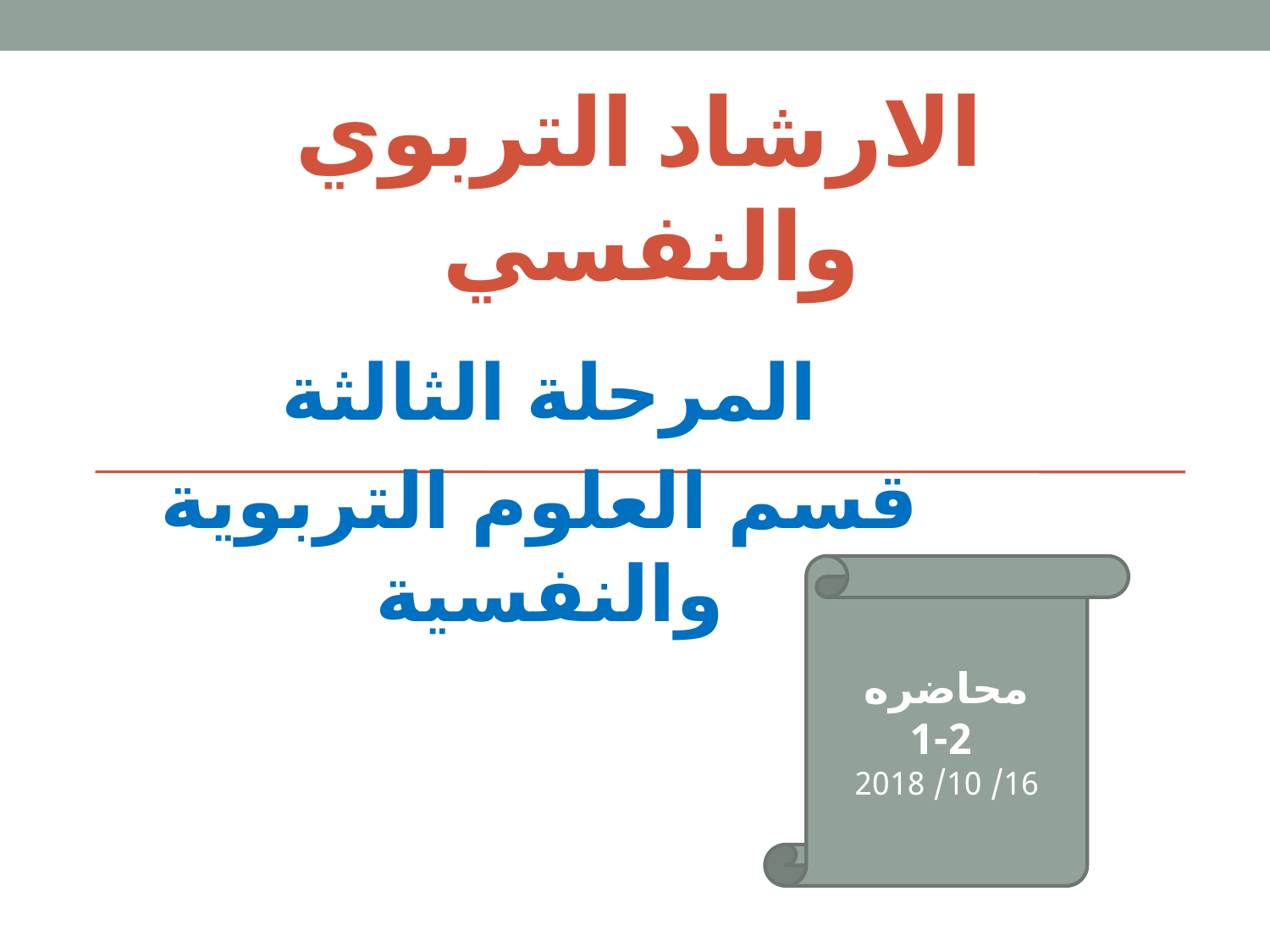

# الارشاد التربوي والنفسي
المرحلة الثالثة
قسم العلوم التربوية والنفسية

محاضره
 1-2
16/ 10/ 2018